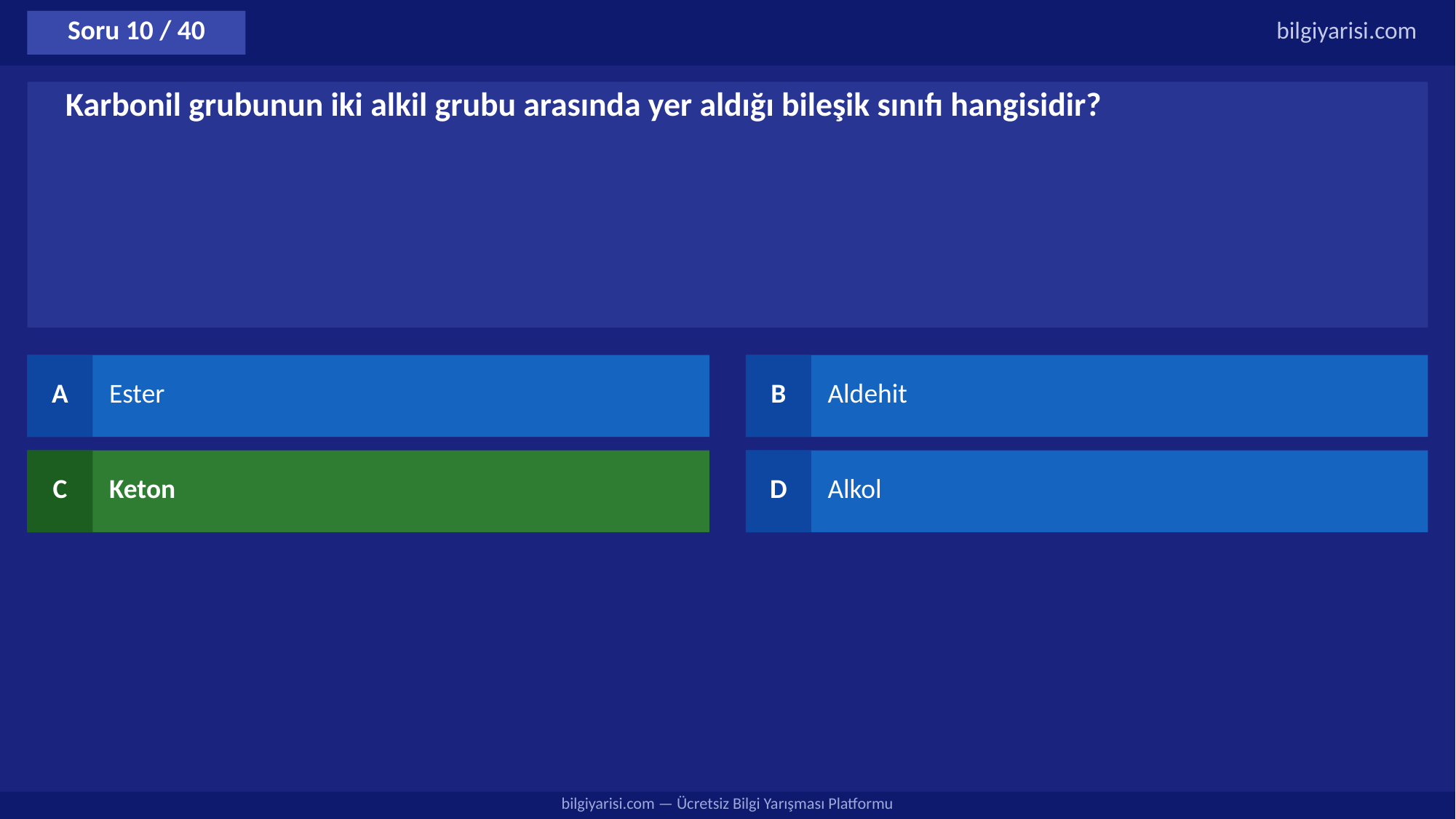

Soru 10 / 40
bilgiyarisi.com

Karbonil grubunun iki alkil grubu arasında yer aldığı bileşik sınıfı hangisidir?

A
Ester

B
Aldehit

C
Keton

D
Alkol
bilgiyarisi.com — Ücretsiz Bilgi Yarışması Platformu